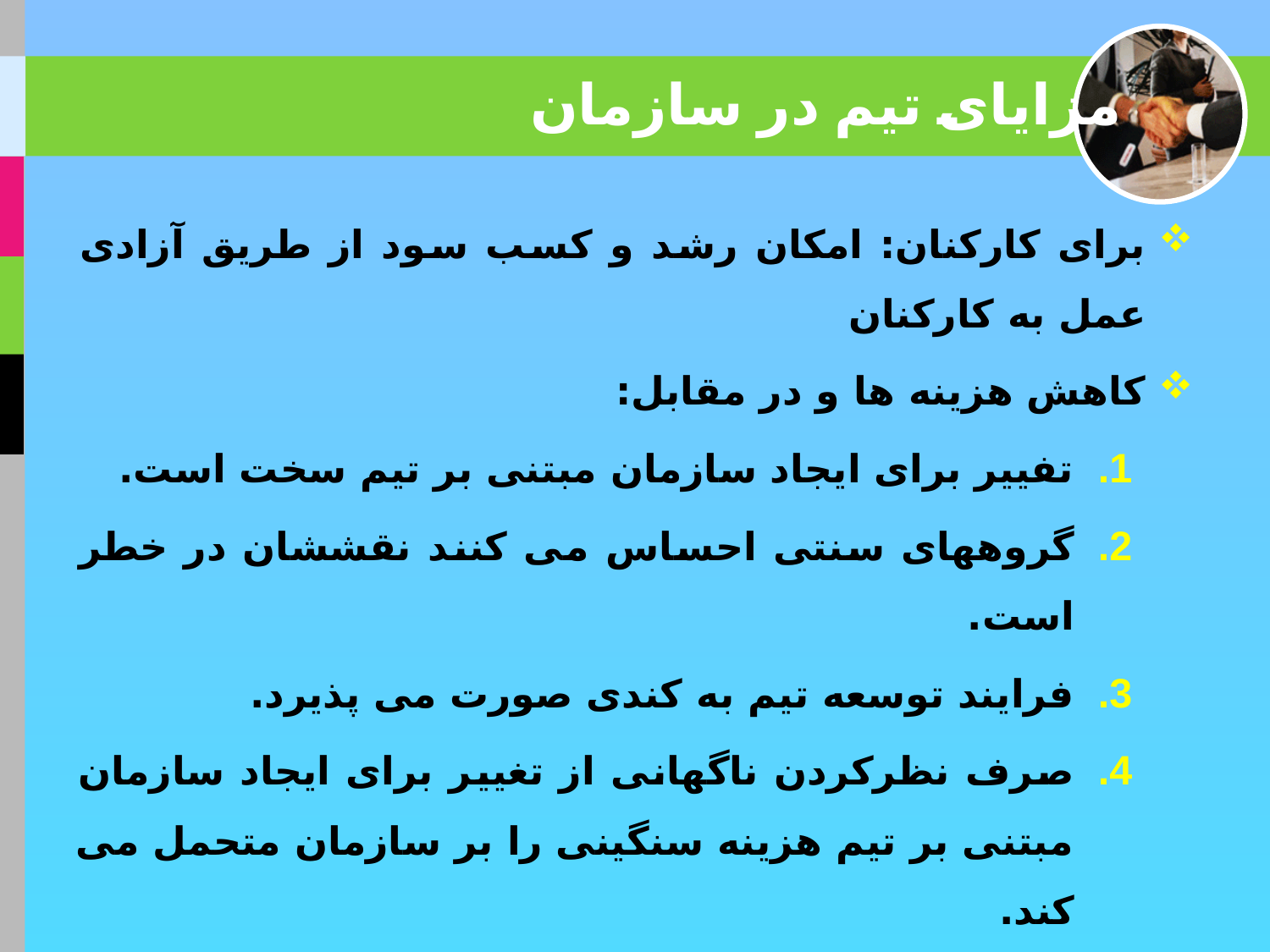

# مزایای تیم در سازمان
برای کارکنان: امکان رشد و کسب سود از طریق آزادی عمل به کارکنان
کاهش هزینه ها و در مقابل:
تفییر برای ایجاد سازمان مبتنی بر تیم سخت است.
گروههای سنتی احساس می کنند نقششان در خطر است.
فرایند توسعه تیم به کندی صورت می پذیرد.
صرف نظرکردن ناگهانی از تغییر برای ایجاد سازمان مبتنی بر تیم هزینه سنگینی را بر سازمان متحمل می کند.
ارتقاء سازمانی: افزایش نوآوری، خلاقیت و انعطاف پذیری